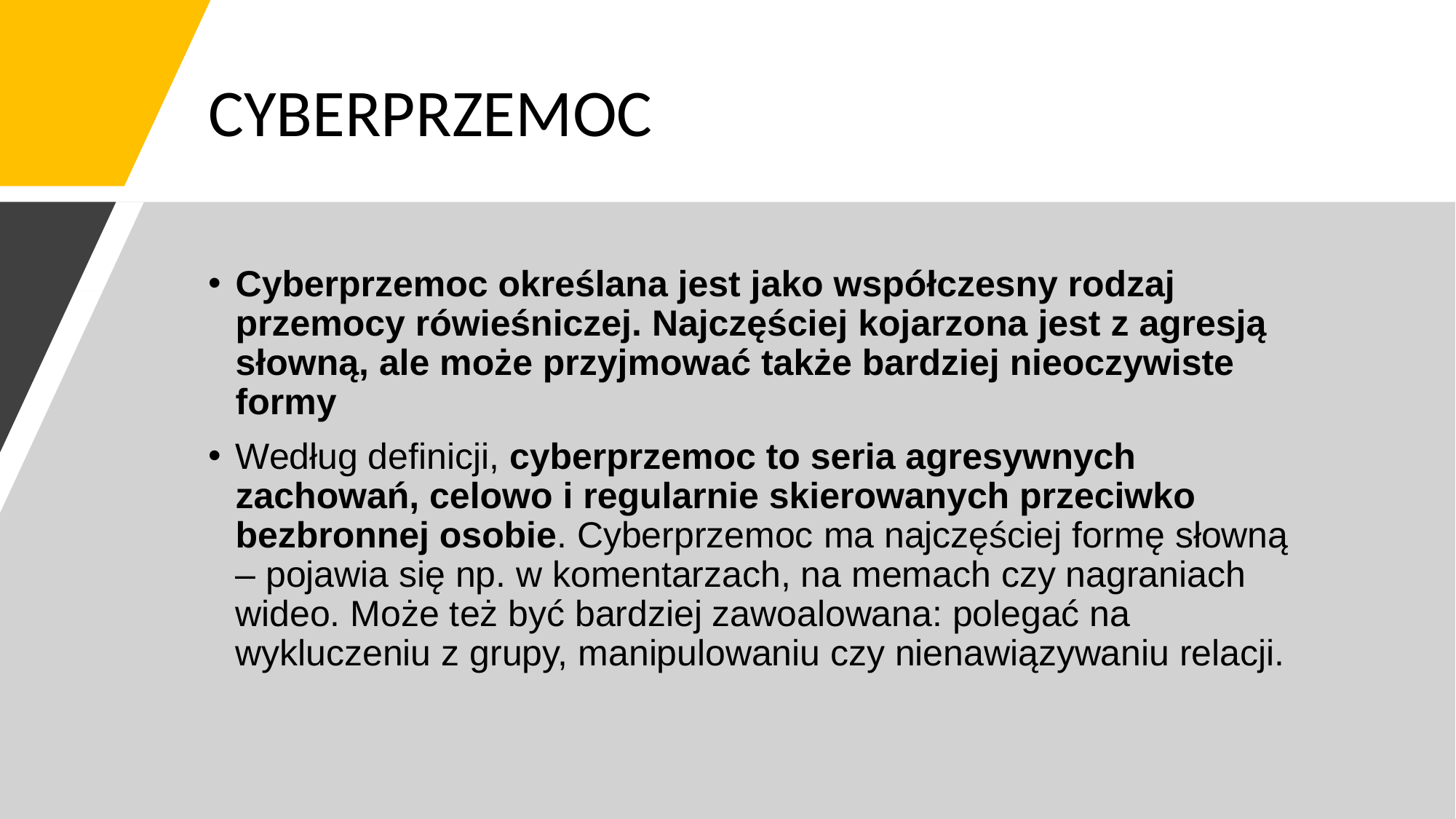

# CYBERPRZEMOC

Cyberprzemoc określana jest jako współczesny rodzaj przemocy rówieśniczej. Najczęściej kojarzona jest z agresją słowną, ale może przyjmować także bardziej nieoczywiste formy
Według definicji, cyberprzemoc to seria agresywnych zachowań, celowo i regularnie skierowanych przeciwko bezbronnej osobie. Cyberprzemoc ma najczęściej formę słowną – pojawia się np. w komentarzach, na memach czy nagraniach wideo. Może też być bardziej zawoalowana: polegać na wykluczeniu z grupy, manipulowaniu czy nienawiązywaniu relacji.